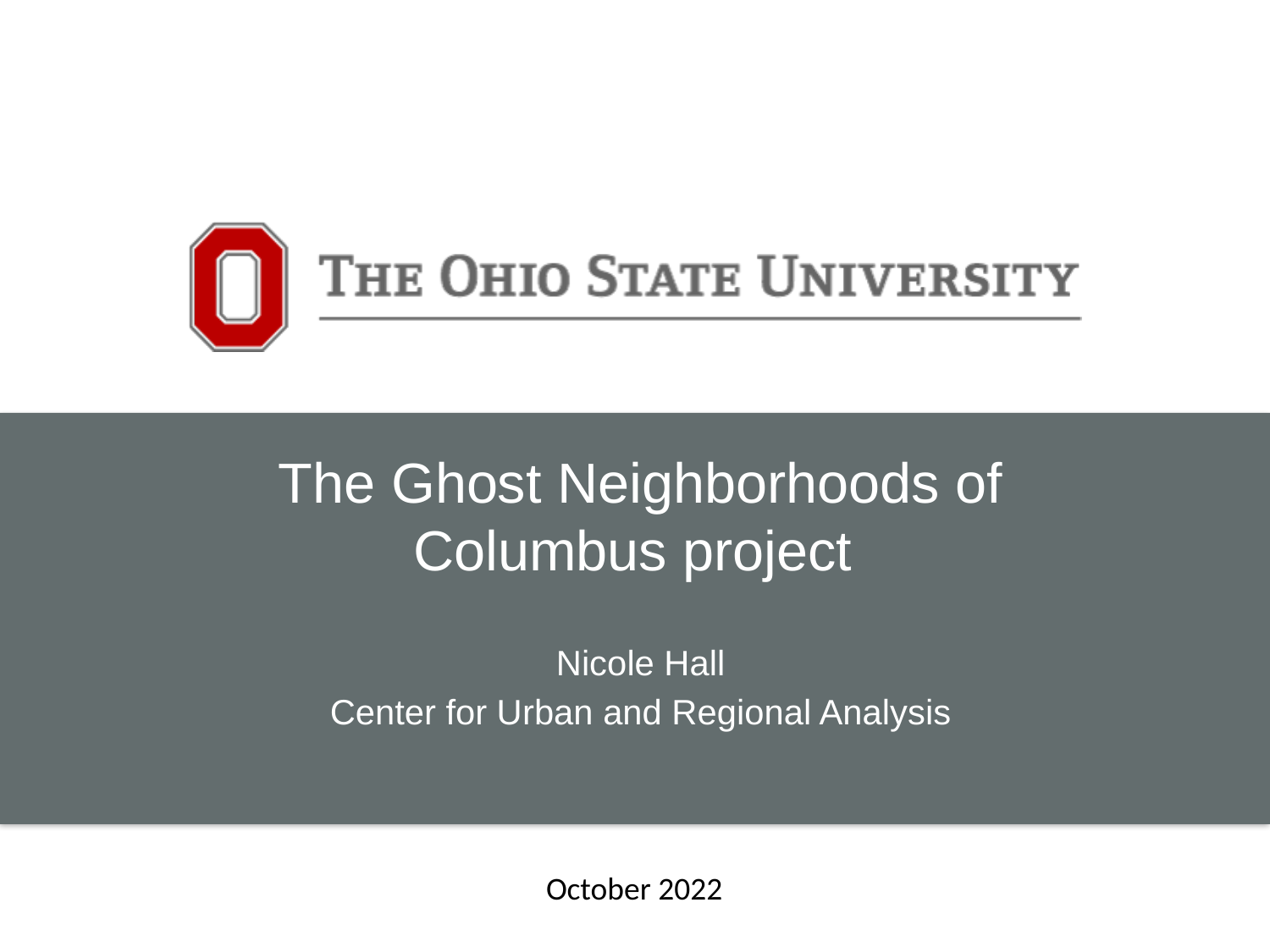

The Ghost Neighborhoods of Columbus project
Nicole Hall
Center for Urban and Regional Analysis

October 2022